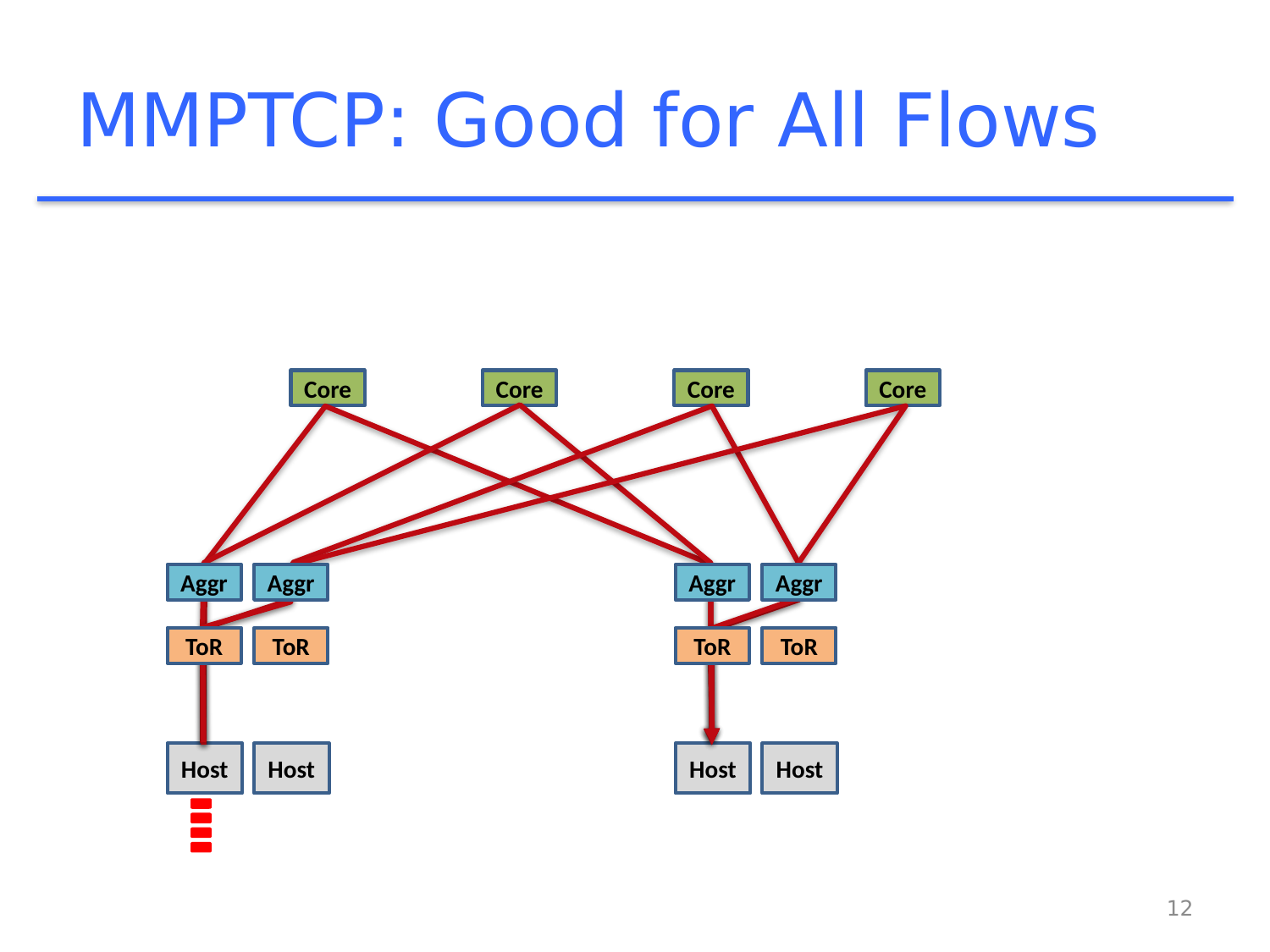

# MMPTCP: Good for All Flows
Core
Core
Core
Core

Aggr
Aggr
Aggr
Aggr
ToR
ToR
ToR
ToR
Host
Host
Host
Host

12